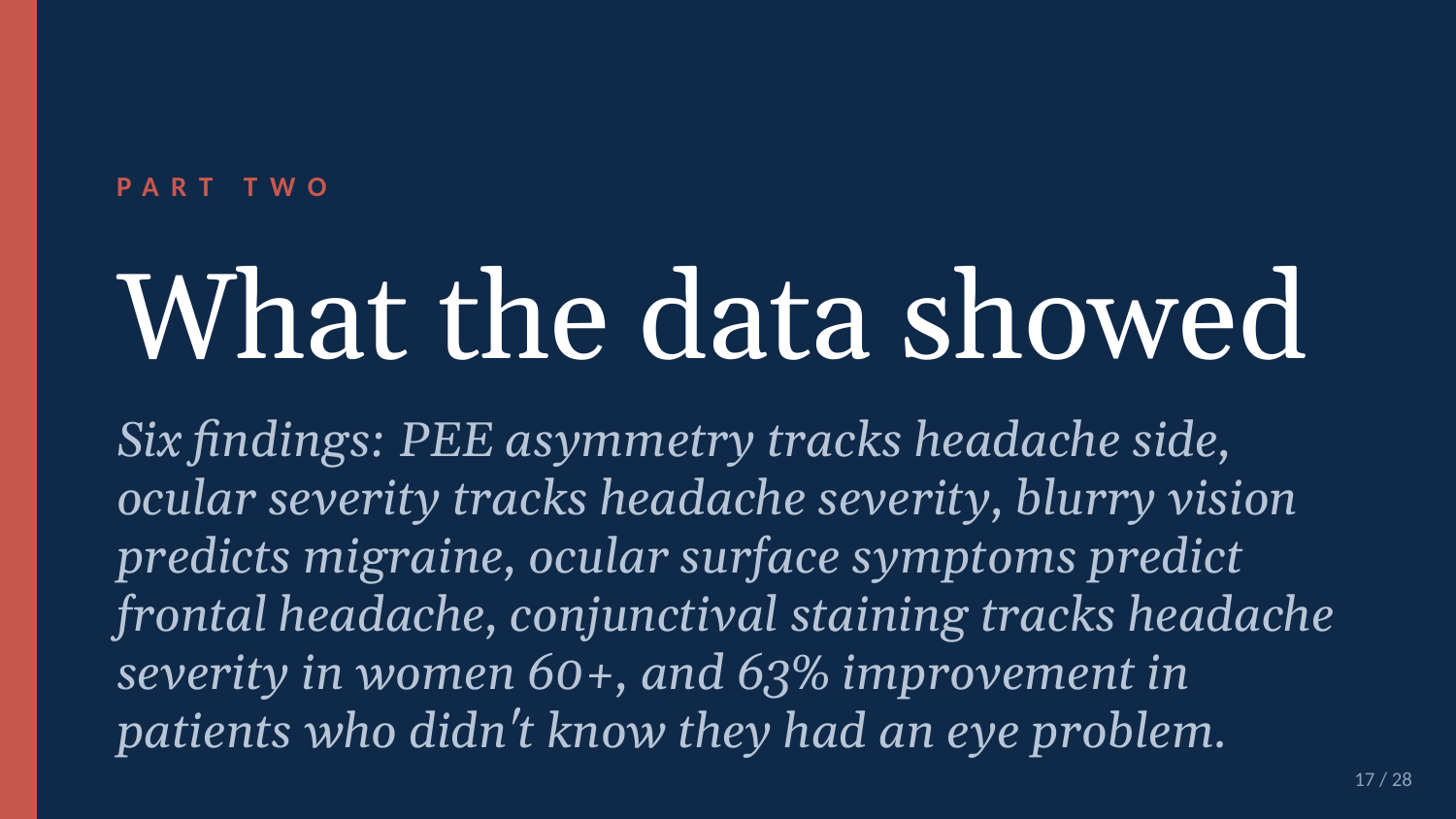

PART TWO
What the data showed
Six findings: PEE asymmetry tracks headache side, ocular severity tracks headache severity, blurry vision predicts migraine, ocular surface symptoms predict frontal headache, conjunctival staining tracks headache severity in women 60+, and 63% improvement in patients who didn't know they had an eye problem.
17 / 28